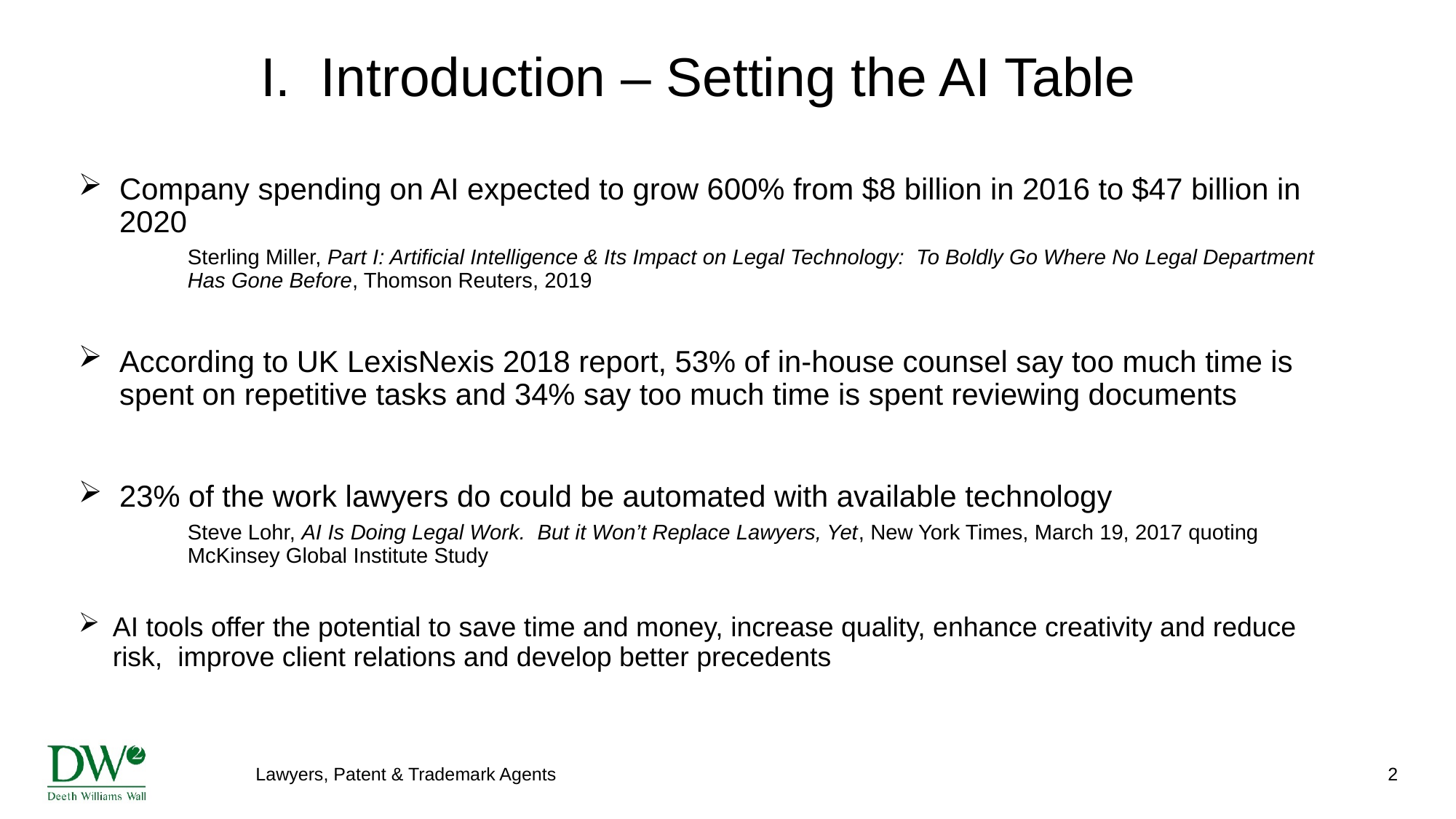

# I.  Introduction – Setting the AI Table

Company spending on AI expected to grow 600% from $8 billion in 2016 to $47 billion in 2020
Sterling Miller, Part I: Artificial Intelligence & Its Impact on Legal Technology:  To Boldly Go Where No Legal Department Has Gone Before, Thomson Reuters, 2019

According to UK LexisNexis 2018 report, 53% of in-house counsel say too much time is spent on repetitive tasks and 34% say too much time is spent reviewing documents

23% of the work lawyers do could be automated with available technology
Steve Lohr, AI Is Doing Legal Work.  But it Won’t Replace Lawyers, Yet, New York Times, March 19, 2017 quoting McKinsey Global Institute Study

AI tools offer the potential to save time and money, increase quality, enhance creativity and reduce risk,  improve client relations and develop better precedents